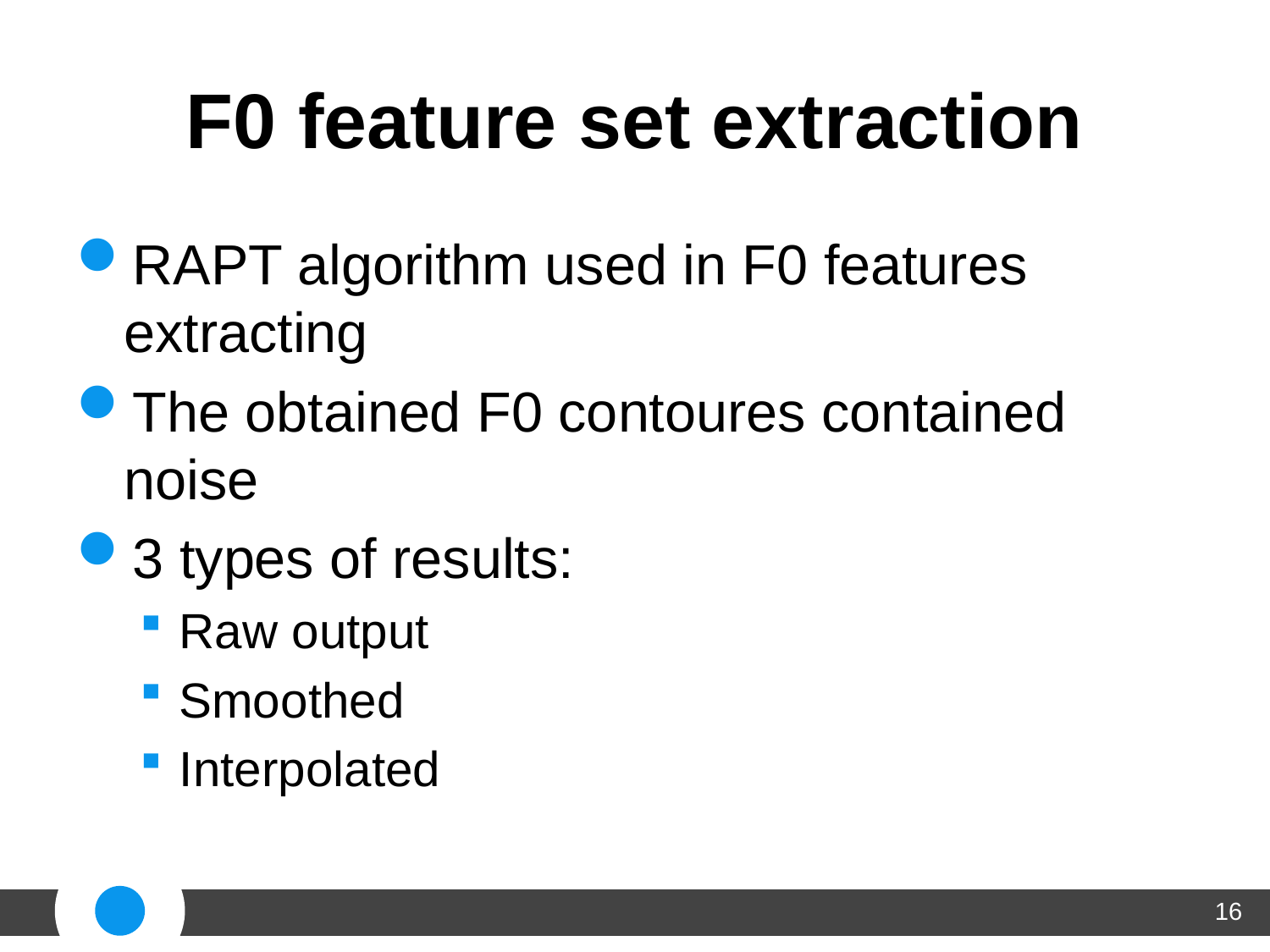

# F0 feature set extraction
RAPT algorithm used in F0 features extracting
The obtained F0 contoures contained noise
3 types of results:
Raw output
Smoothed
Interpolated

16